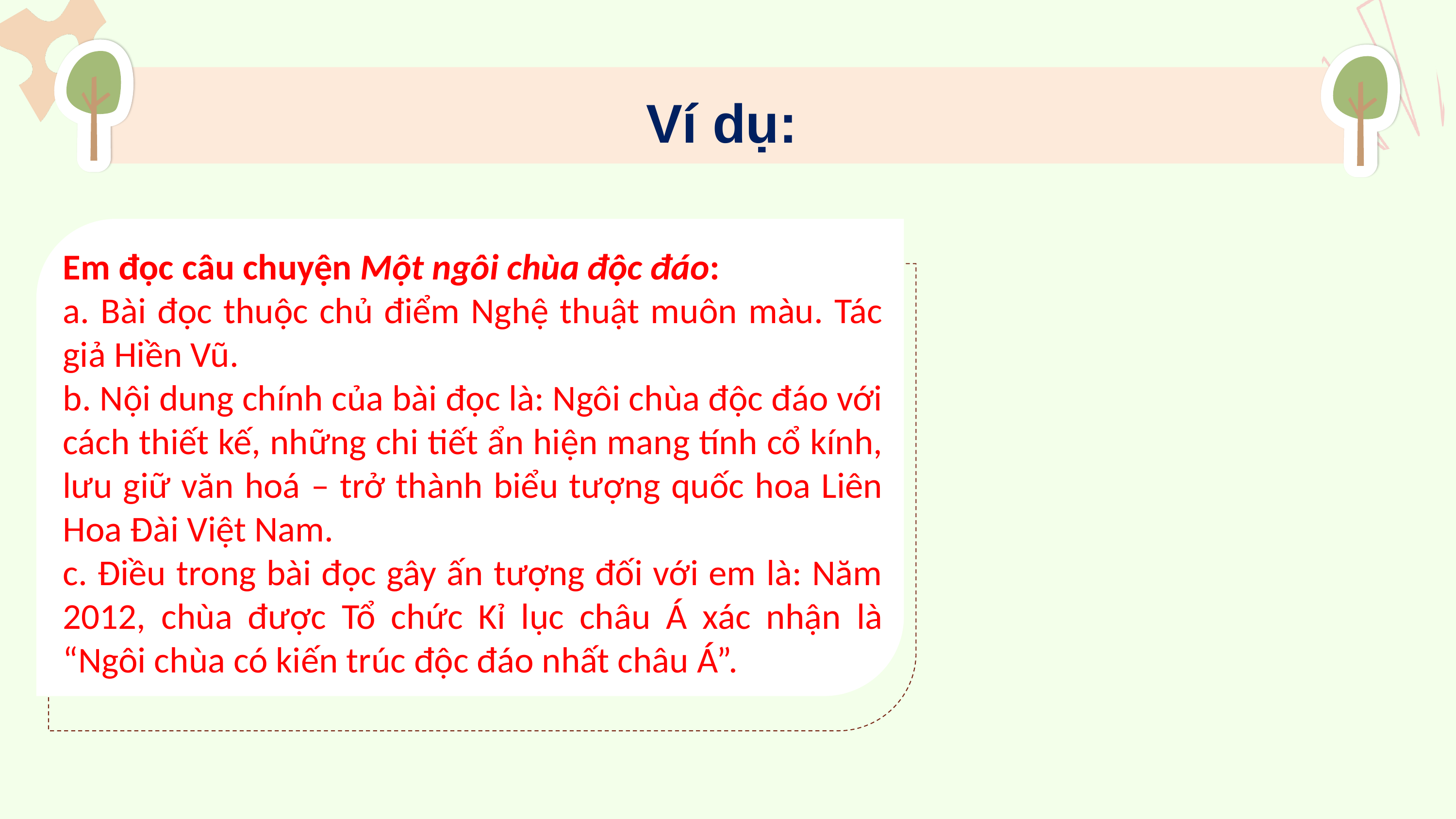

Ví dụ:

Em đọc câu chuyện Một ngôi chùa độc đáo:
a. Bài đọc thuộc chủ điểm Nghệ thuật muôn màu. Tác giả Hiền Vũ.
b. Nội dung chính của bài đọc là: Ngôi chùa độc đáo với cách thiết kế, những chi tiết ẩn hiện mang tính cổ kính, lưu giữ văn hoá – trở thành biểu tượng quốc hoa Liên Hoa Đài Việt Nam.
c. Điều trong bài đọc gây ấn tượng đối với em là: Năm 2012, chùa được Tổ chức Kỉ lục châu Á xác nhận là “Ngôi chùa có kiến trúc độc đáo nhất châu Á”.